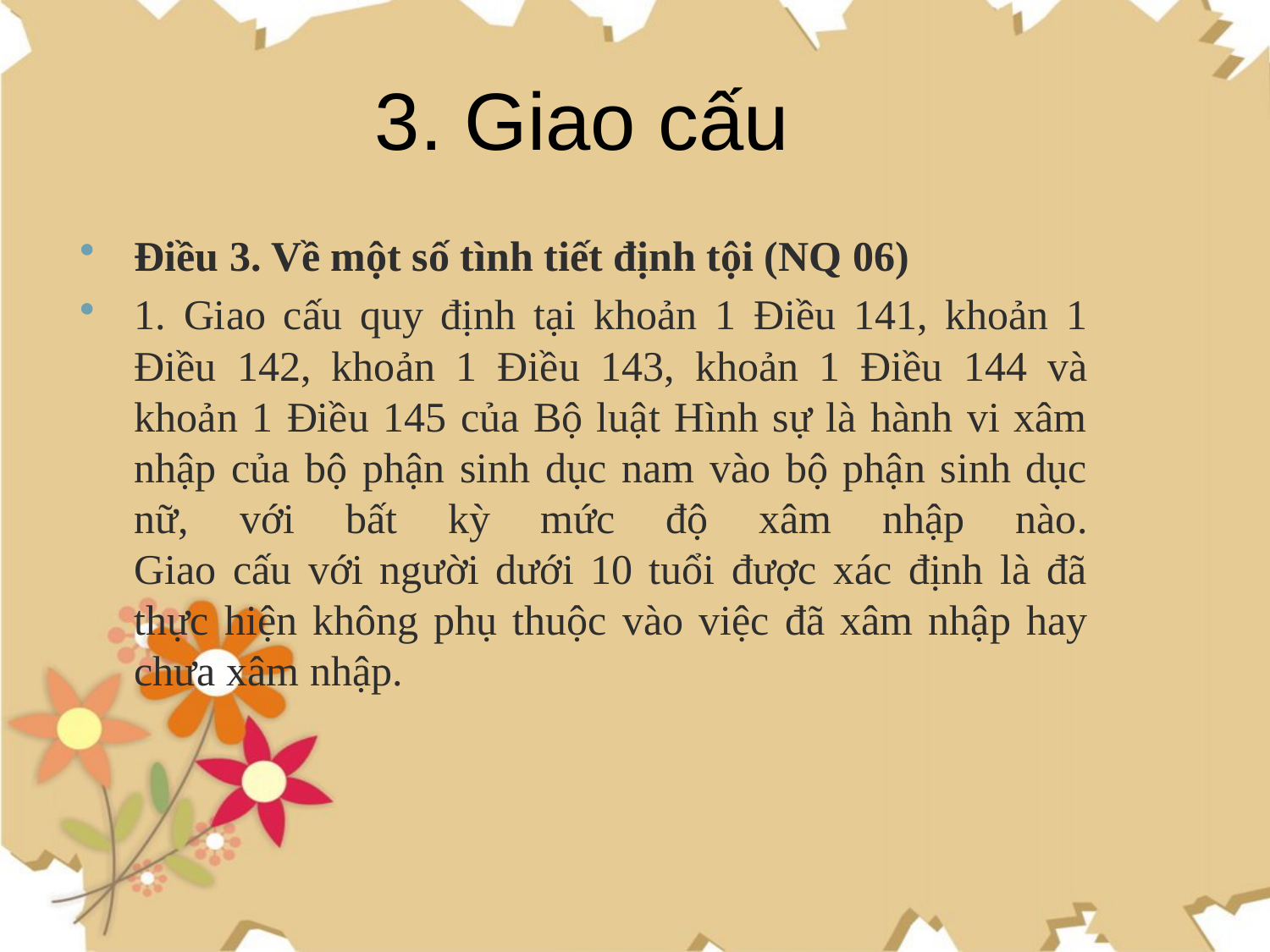

# 3. Giao cấu
Điều 3. Về một số tình tiết định tội (NQ 06)
1. Giao cấu quy định tại khoản 1 Điều 141, khoản 1 Điều 142, khoản 1 Điều 143, khoản 1 Điều 144 và khoản 1 Điều 145 của Bộ luật Hình sự là hành vi xâm nhập của bộ phận sinh dục nam vào bộ phận sinh dục nữ, với bất kỳ mức độ xâm nhập nào.
Giao cấu với người dưới 10 tuổi được xác định là đã thực hiện không phụ thuộc vào việc đã xâm nhập hay chưa xâm nhập.